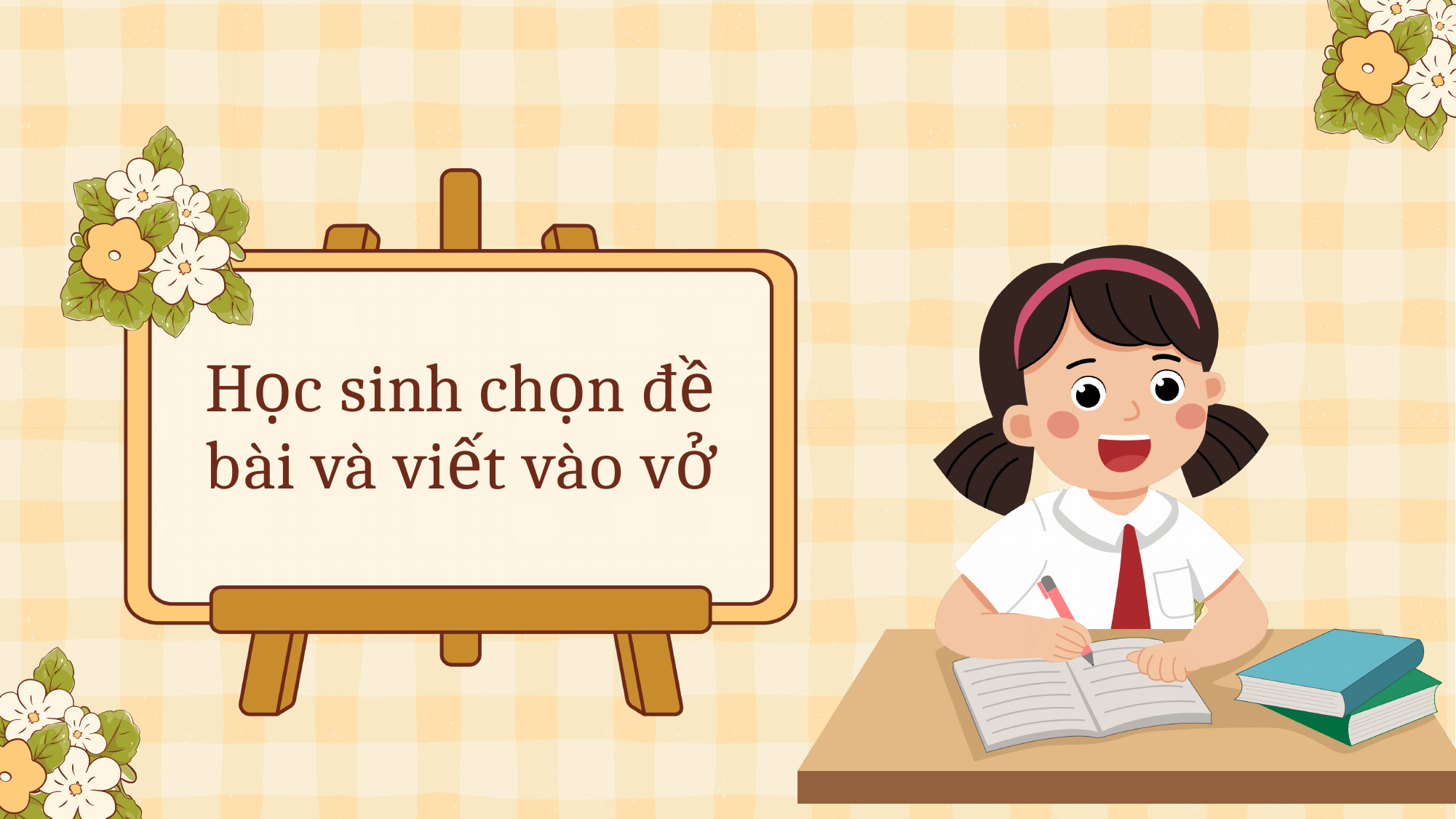

Học sinh chọn đề bài và viết vào vở